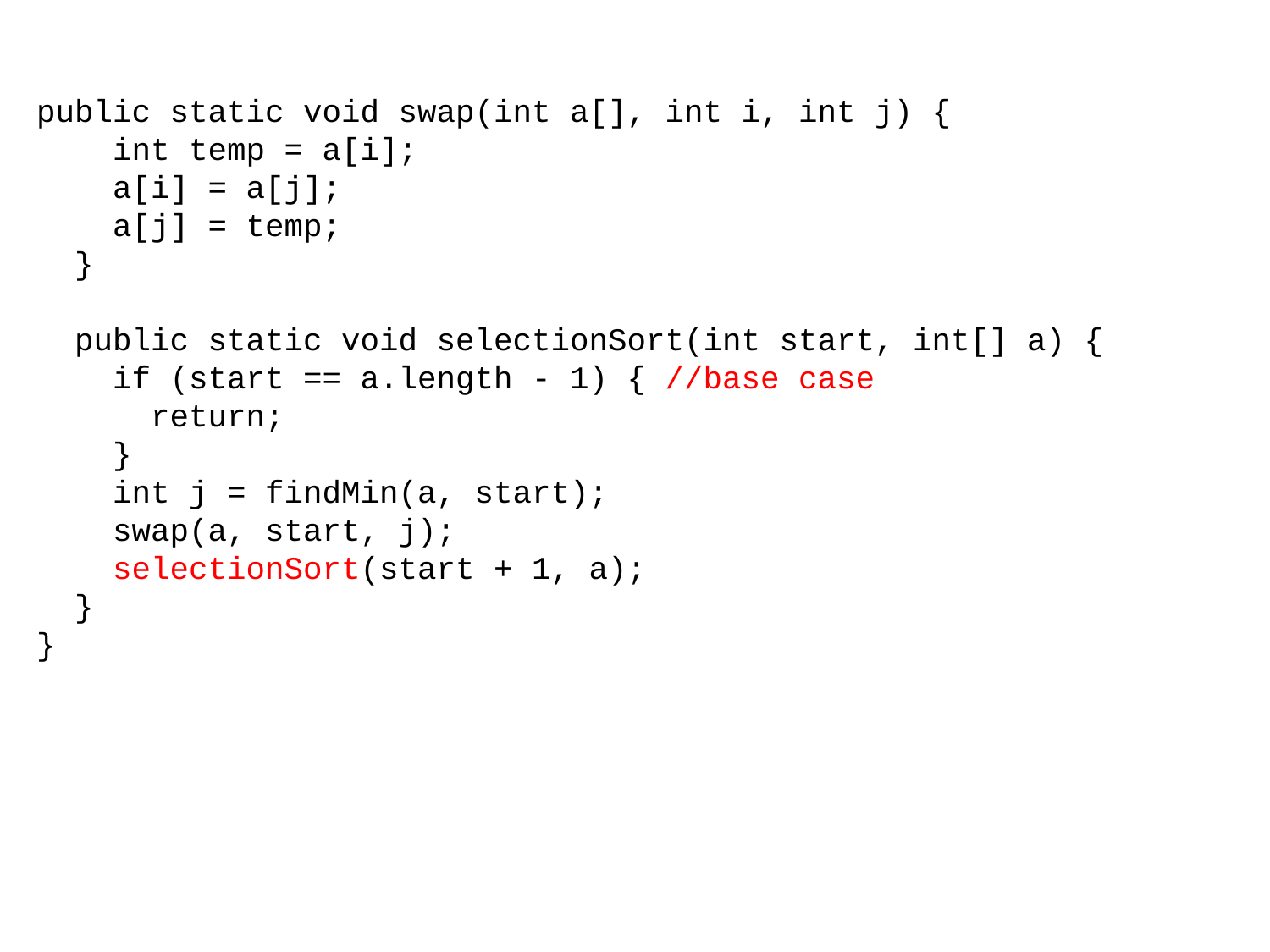

public static void swap(int a[], int i, int j) {
    int temp = a[i];
    a[i] = a[j];
    a[j] = temp;
  }

  public static void selectionSort(int start, int[] a) {
    if (start == a.length - 1) { //base case
      return;
    }
    int j = findMin(a, start);
    swap(a, start, j);
    selectionSort(start + 1, a);
  }
}